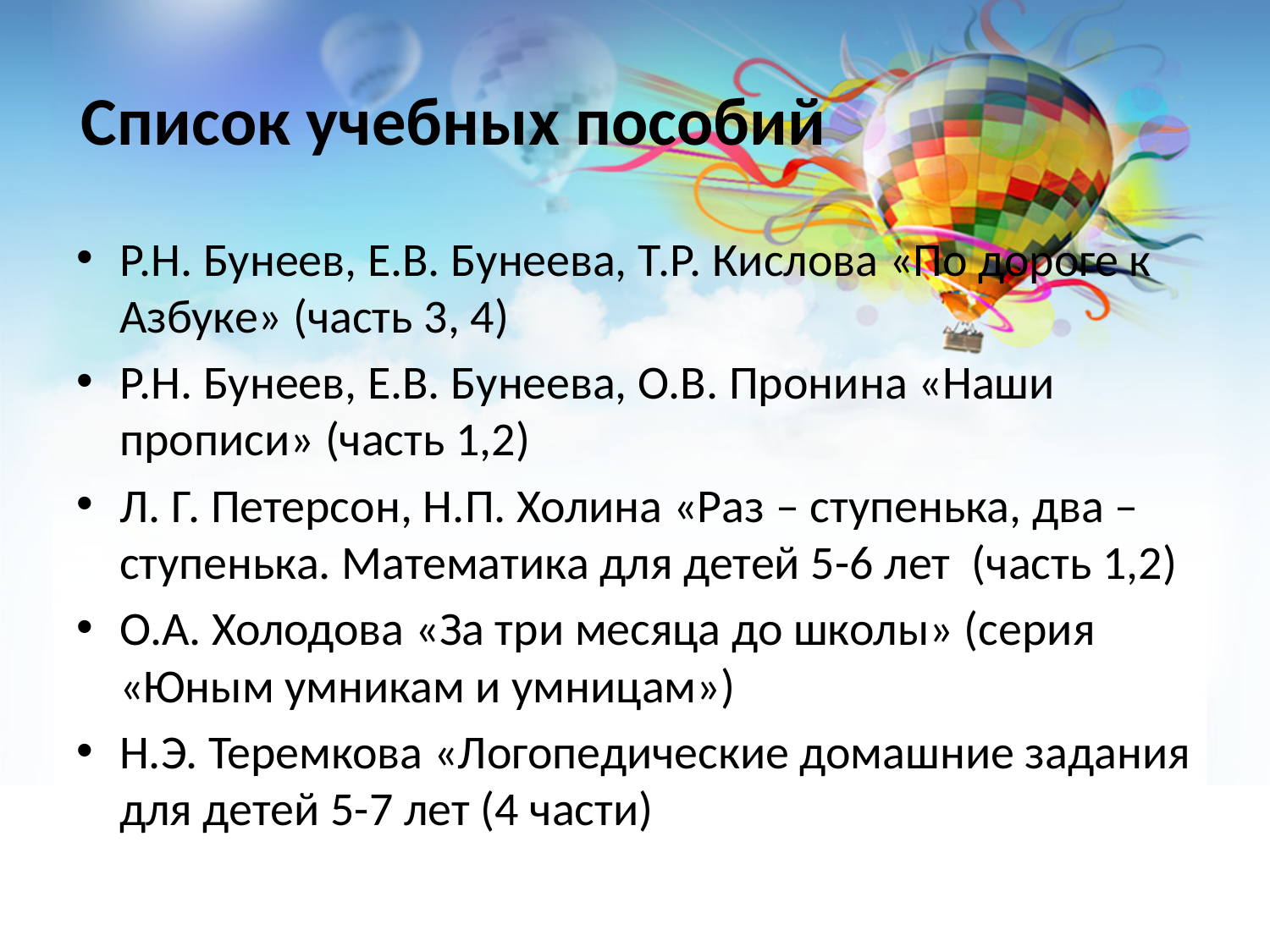

# Список учебных пособий
Р.Н. Бунеев, Е.В. Бунеева, Т.Р. Кислова «По дороге к Азбуке» (часть 3, 4)
Р.Н. Бунеев, Е.В. Бунеева, О.В. Пронина «Наши прописи» (часть 1,2)
Л. Г. Петерсон, Н.П. Холина «Раз – ступенька, два – ступенька. Математика для детей 5-6 лет  (часть 1,2)
О.А. Холодова «За три месяца до школы» (серия «Юным умникам и умницам»)
Н.Э. Теремкова «Логопедические домашние задания для детей 5-7 лет (4 части)